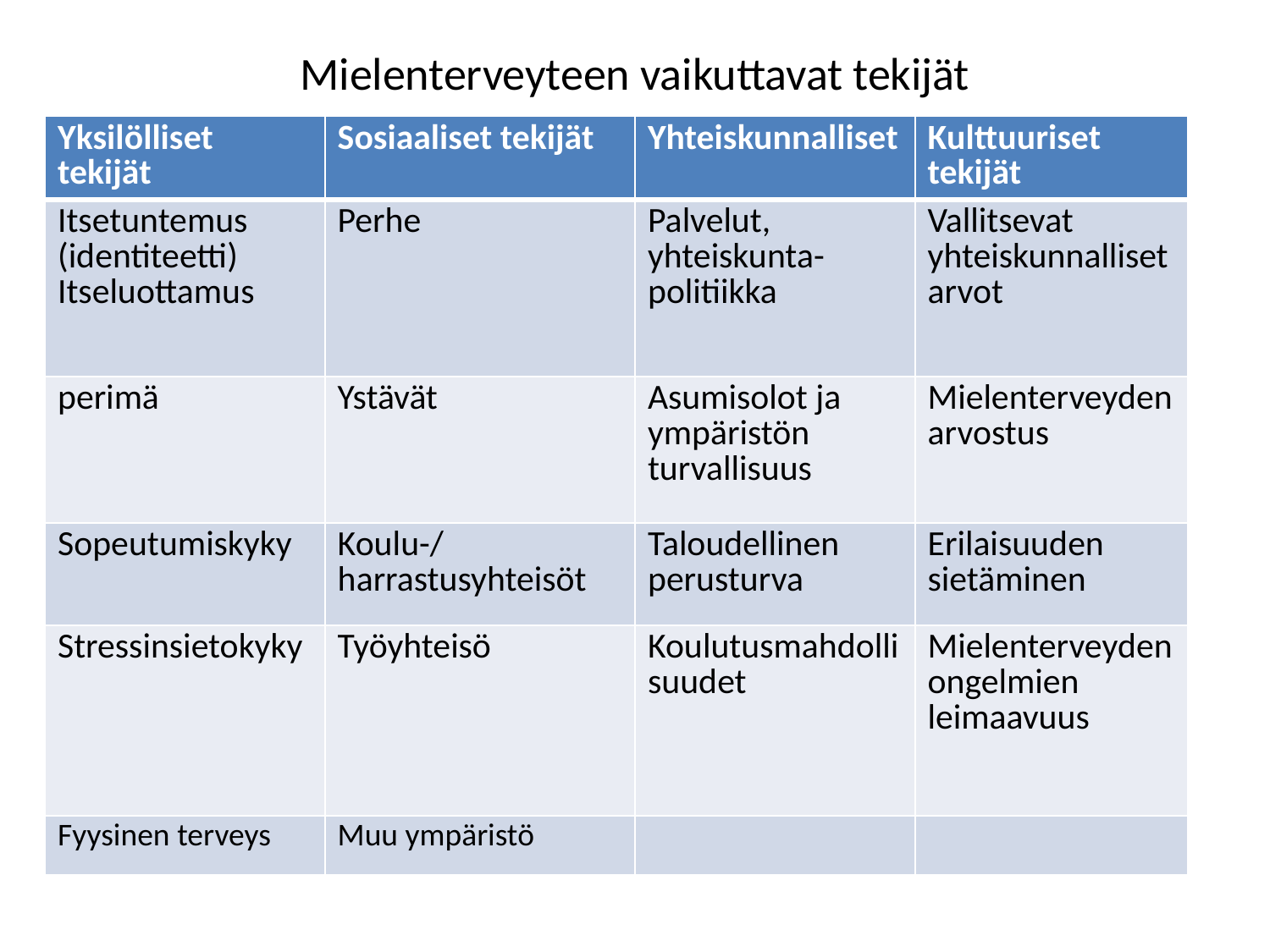

# Mielenterveyteen vaikuttavat tekijät
| Yksilölliset tekijät | Sosiaaliset tekijät | Yhteiskunnalliset | Kulttuuriset tekijät |
| --- | --- | --- | --- |
| Itsetuntemus (identiteetti) Itseluottamus | Perhe | Palvelut, yhteiskunta-politiikka | Vallitsevat yhteiskunnalliset arvot |
| perimä | Ystävät | Asumisolot ja ympäristön turvallisuus | Mielenterveyden arvostus |
| Sopeutumiskyky | Koulu-/harrastusyhteisöt | Taloudellinen perusturva | Erilaisuuden sietäminen |
| Stressinsietokyky | Työyhteisö | Koulutusmahdollisuudet | Mielenterveyden ongelmien leimaavuus |
| Fyysinen terveys | Muu ympäristö |  |  |